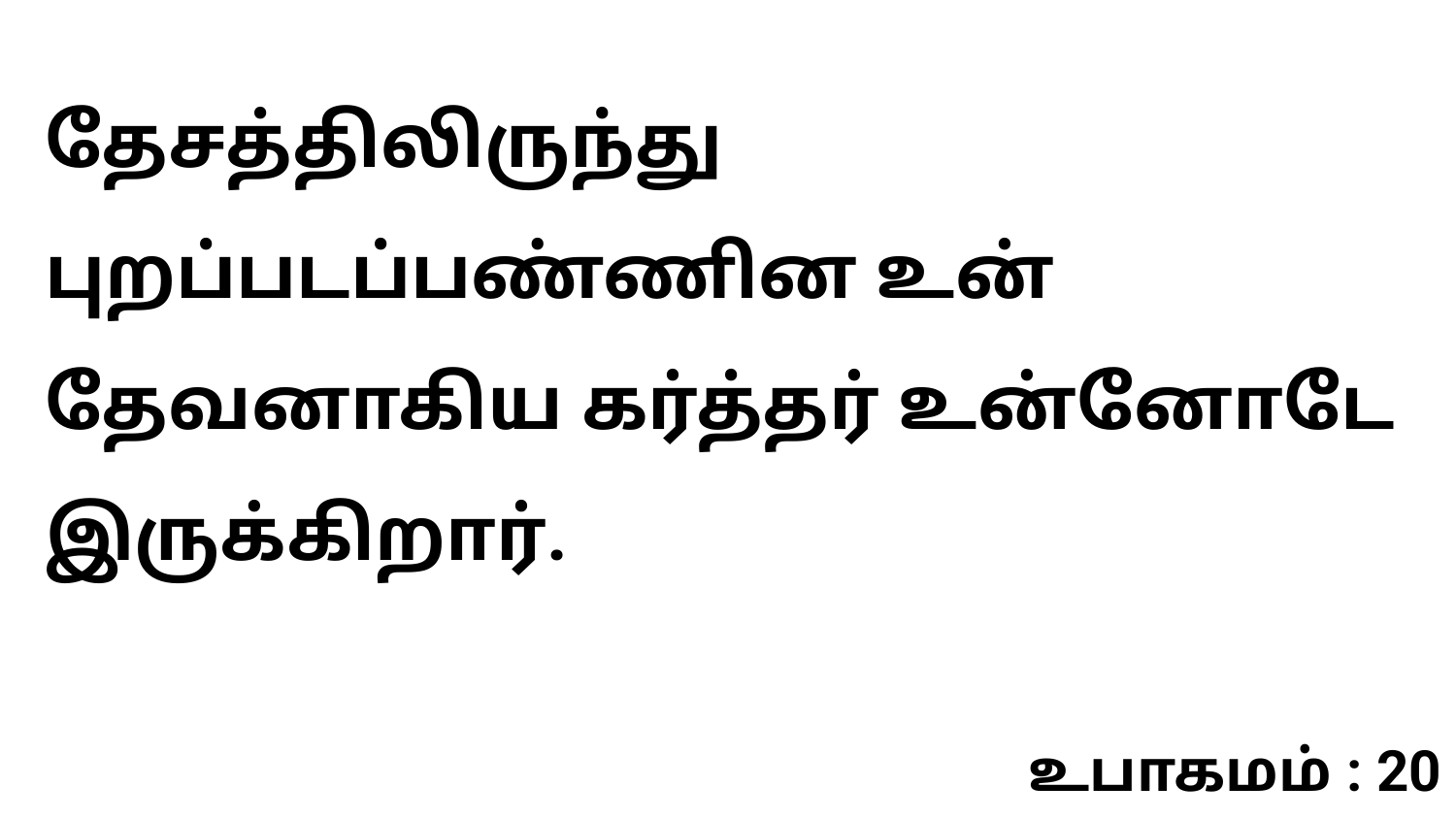

தேசத்திலிருந்து புறப்படப்பண்ணின உன் தேவனாகிய கர்த்தர் உன்னோடே இருக்கிறார்.
உபாகமம் : 20